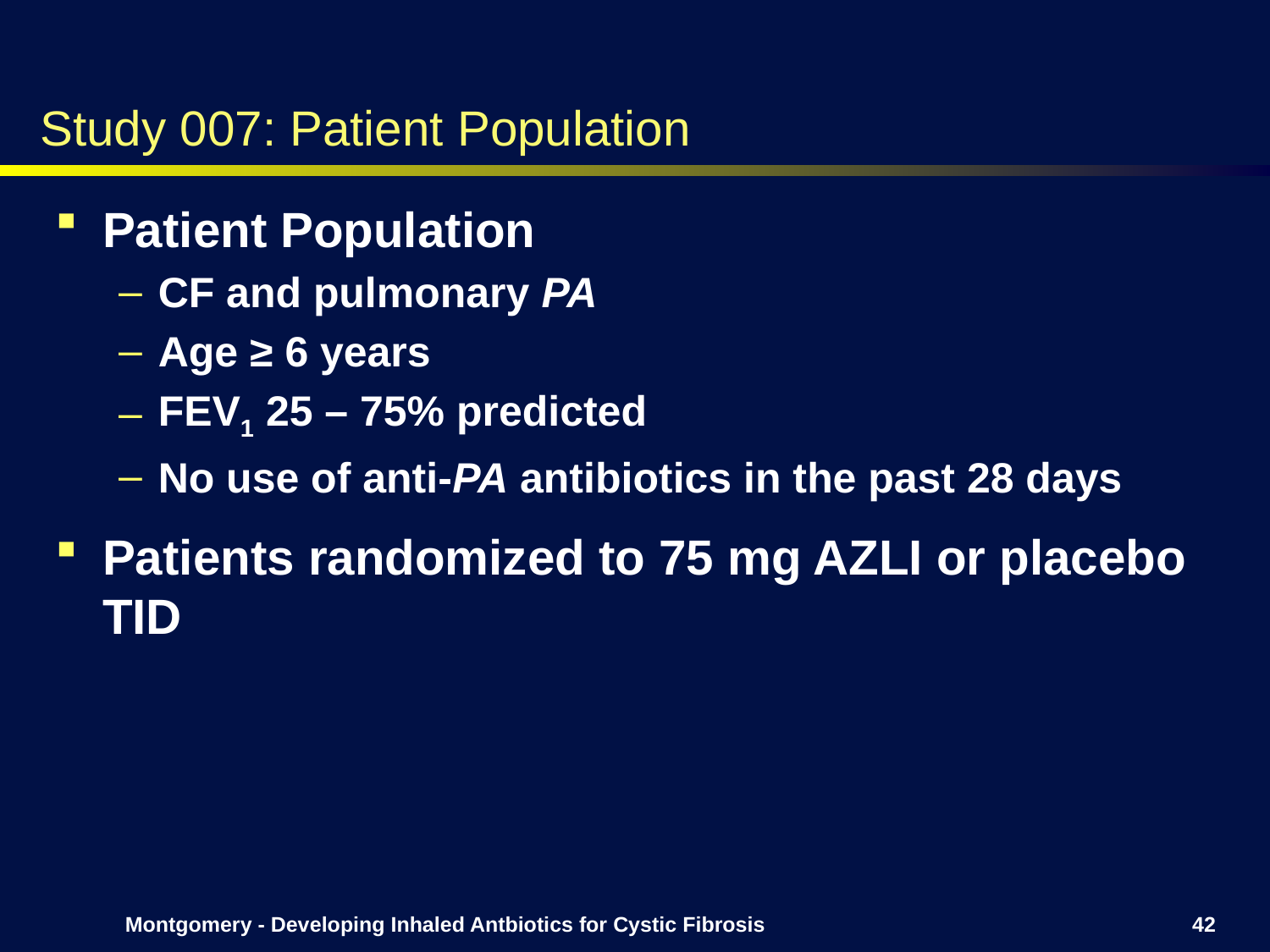

# Study 007: Patient Population
Patient Population
CF and pulmonary PA
Age ≥ 6 years
FEV1 25 – 75% predicted
No use of anti-PA antibiotics in the past 28 days
Patients randomized to 75 mg AZLI or placebo TID
Montgomery - Developing Inhaled Antbiotics for Cystic Fibrosis
42